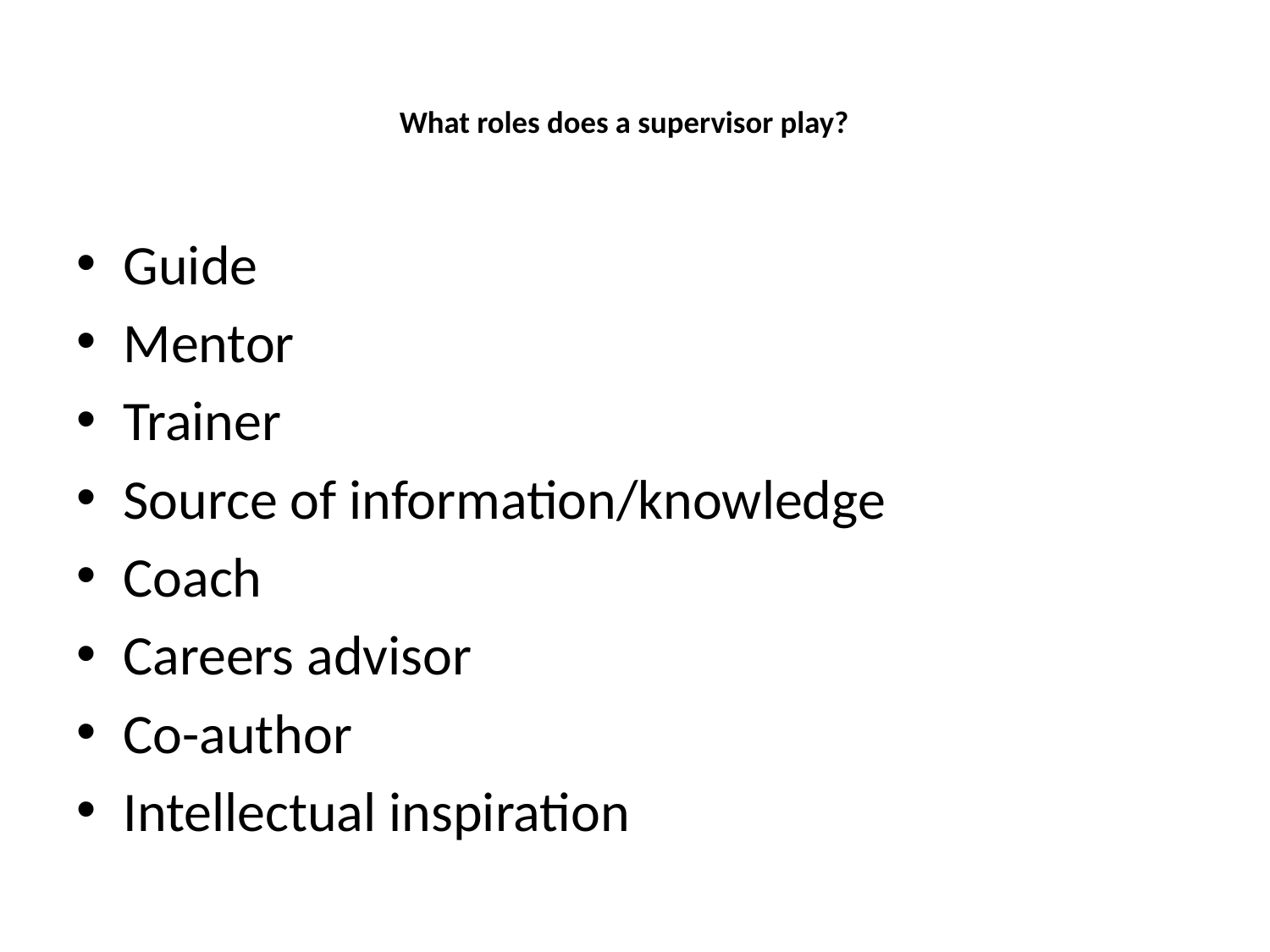

# What roles does a supervisor play?
Guide
Mentor
Trainer
Source of information/knowledge
Coach
Careers advisor
Co-author
Intellectual inspiration